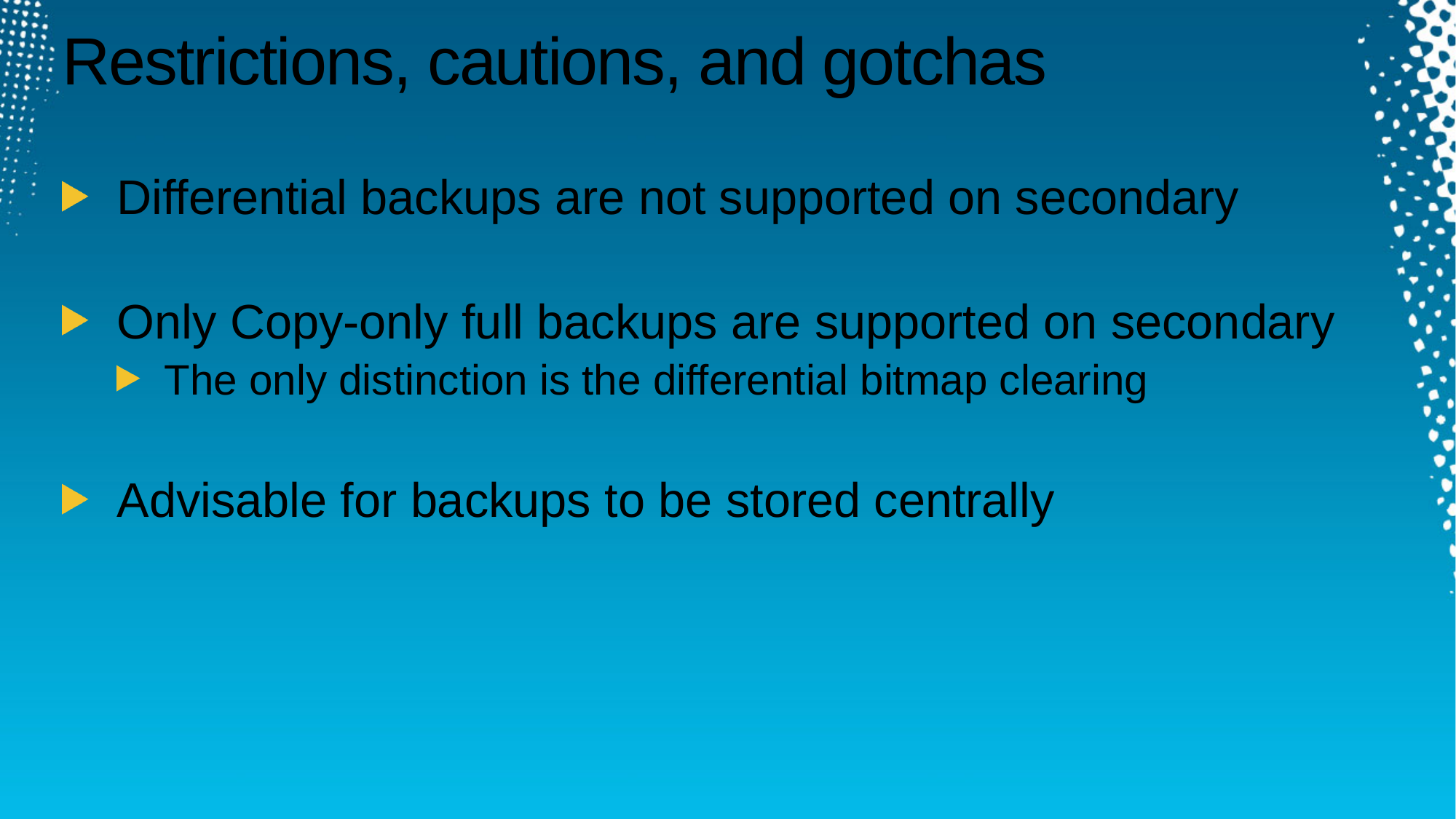

# Restrictions, cautions, and gotchas
Differential backups are not supported on secondary

Only Copy-only full backups are supported on secondary
The only distinction is the differential bitmap clearing

Advisable for backups to be stored centrally